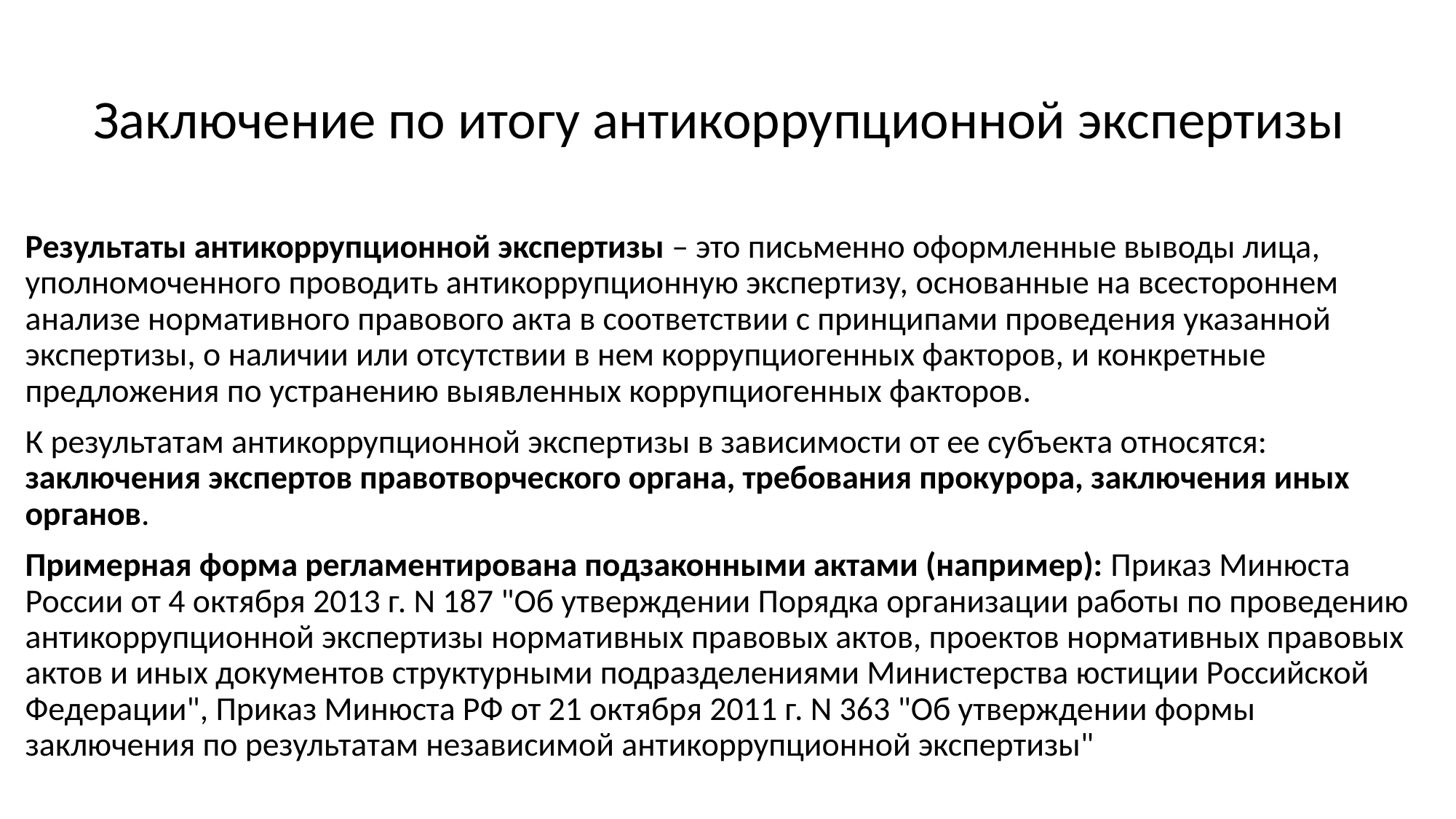

# Заключение по итогу антикоррупционной экспертизы
Результаты антикоррупционной экспертизы – это письменно оформленные выводы лица, уполномоченного проводить антикоррупционную экспертизу, основанные на всестороннем анализе нормативного правового акта в соответствии с принципами проведения указанной экспертизы, о наличии или отсутствии в нем коррупциогенных факторов, и конкретные предложения по устранению выявленных коррупциогенных факторов.
К результатам антикоррупционной экспертизы в зависимости от ее субъекта относятся: заключения экспертов правотворческого органа, требования прокурора, заключения иных органов.
Примерная форма регламентирована подзаконными актами (например): Приказ Минюста России от 4 октября 2013 г. N 187 "Об утверждении Порядка организации работы по проведению антикоррупционной экспертизы нормативных правовых актов, проектов нормативных правовых актов и иных документов структурными подразделениями Министерства юстиции Российской Федерации", Приказ Минюста РФ от 21 октября 2011 г. N 363 "Об утверждении формы заключения по результатам независимой антикоррупционной экспертизы"